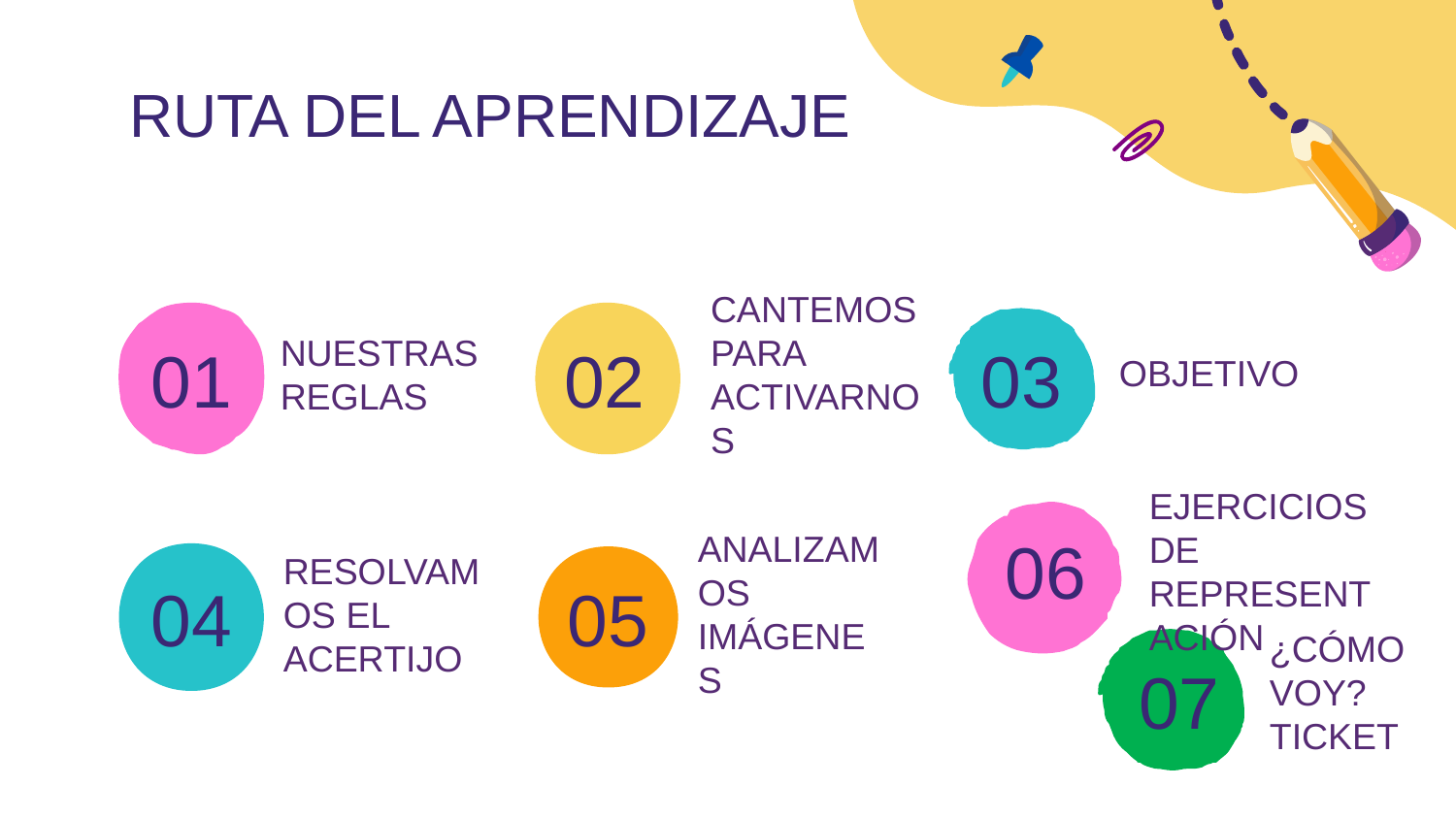

# RUTA DEL APRENDIZAJE

OBJETIVO
NUESTRAS REGLAS
CANTEMOS PARA ACTIVARNOS
01
02
03

EJERCICIOS DE REPRESENTACIÓN
06

RESOLVAMOS EL ACERTIJO
ANALIZAMOS IMÁGENES
04
05

¿CÓMO VOY?
TICKET
07